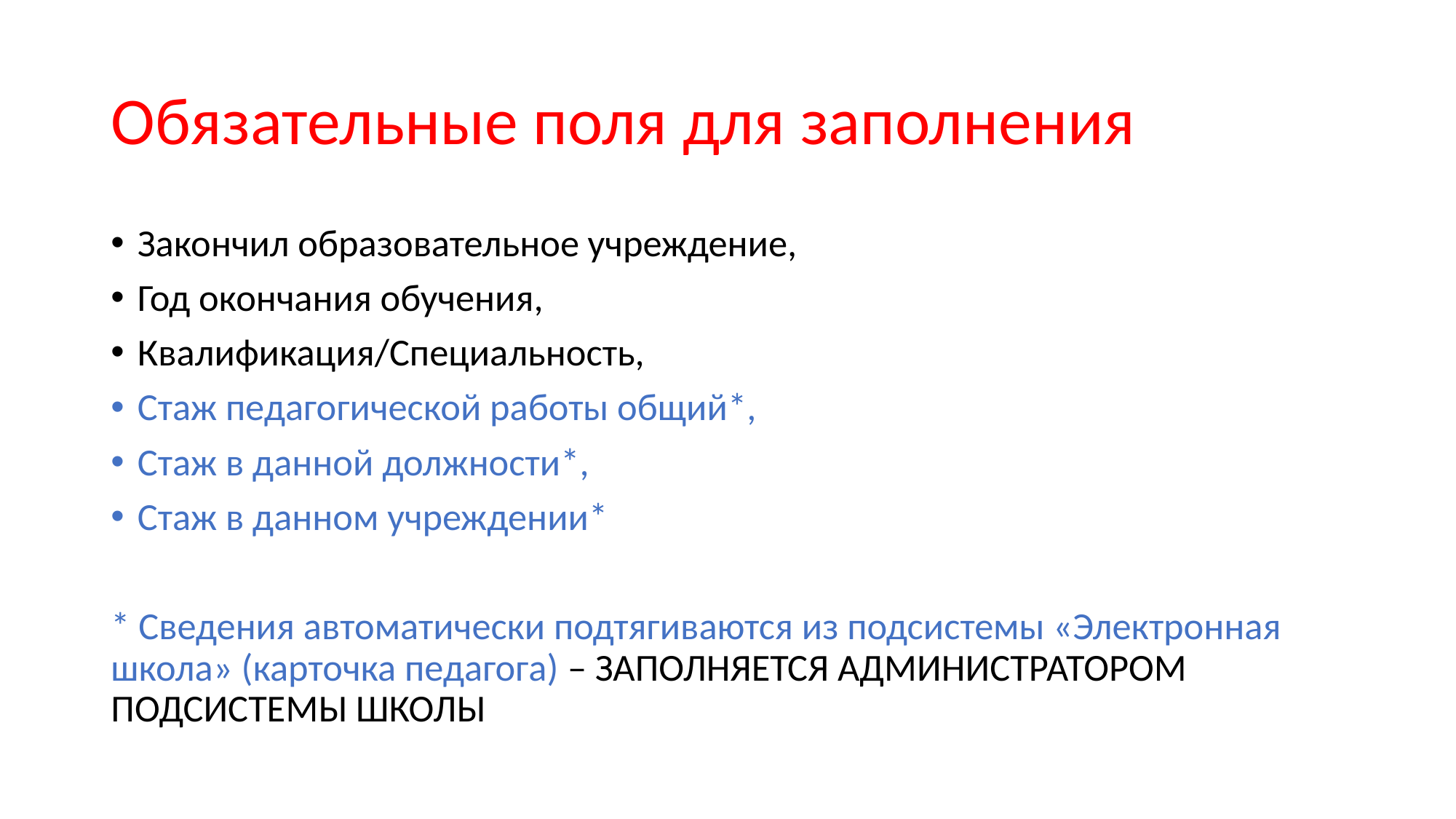

# Обязательные поля для заполнения
Закончил образовательное учреждение,
Год окончания обучения,
Квалификация/Специальность,
Стаж педагогической работы общий*,
Стаж в данной должности*,
Стаж в данном учреждении*

* Сведения автоматически подтягиваются из подсистемы «Электронная школа» (карточка педагога) – ЗАПОЛНЯЕТСЯ АДМИНИСТРАТОРОМ ПОДСИСТЕМЫ ШКОЛЫ